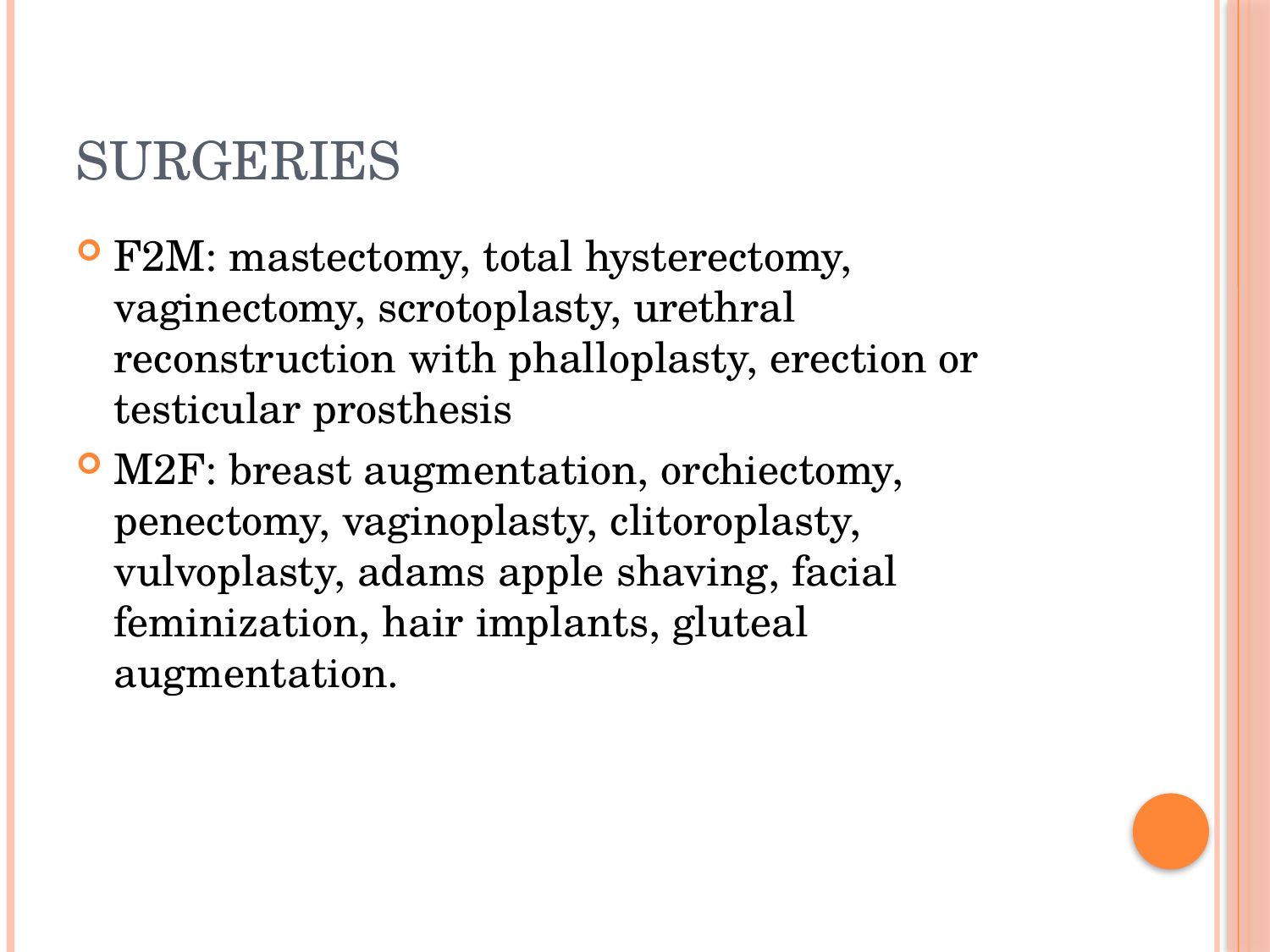

# Surgeries
F2M: mastectomy, total hysterectomy, vaginectomy, scrotoplasty, urethral reconstruction with phalloplasty, erection or testicular prosthesis
M2F: breast augmentation, orchiectomy, penectomy, vaginoplasty, clitoroplasty, vulvoplasty, adams apple shaving, facial feminization, hair implants, gluteal augmentation.